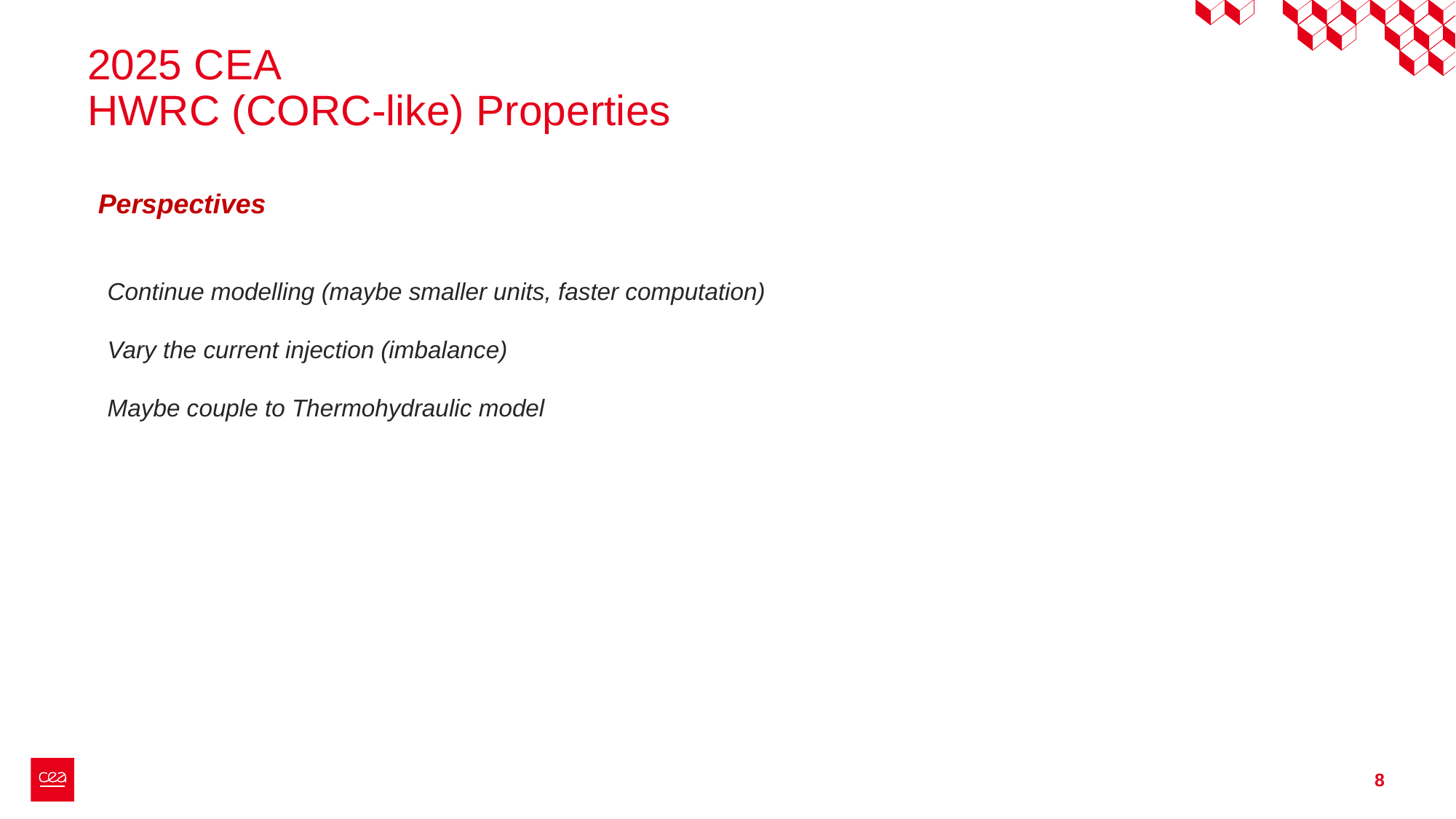

# 2025 CEA HWRC (CORC-like) Properties
Perspectives

Continue modelling (maybe smaller units, faster computation)

Vary the current injection (imbalance)

Maybe couple to Thermohydraulic model
8